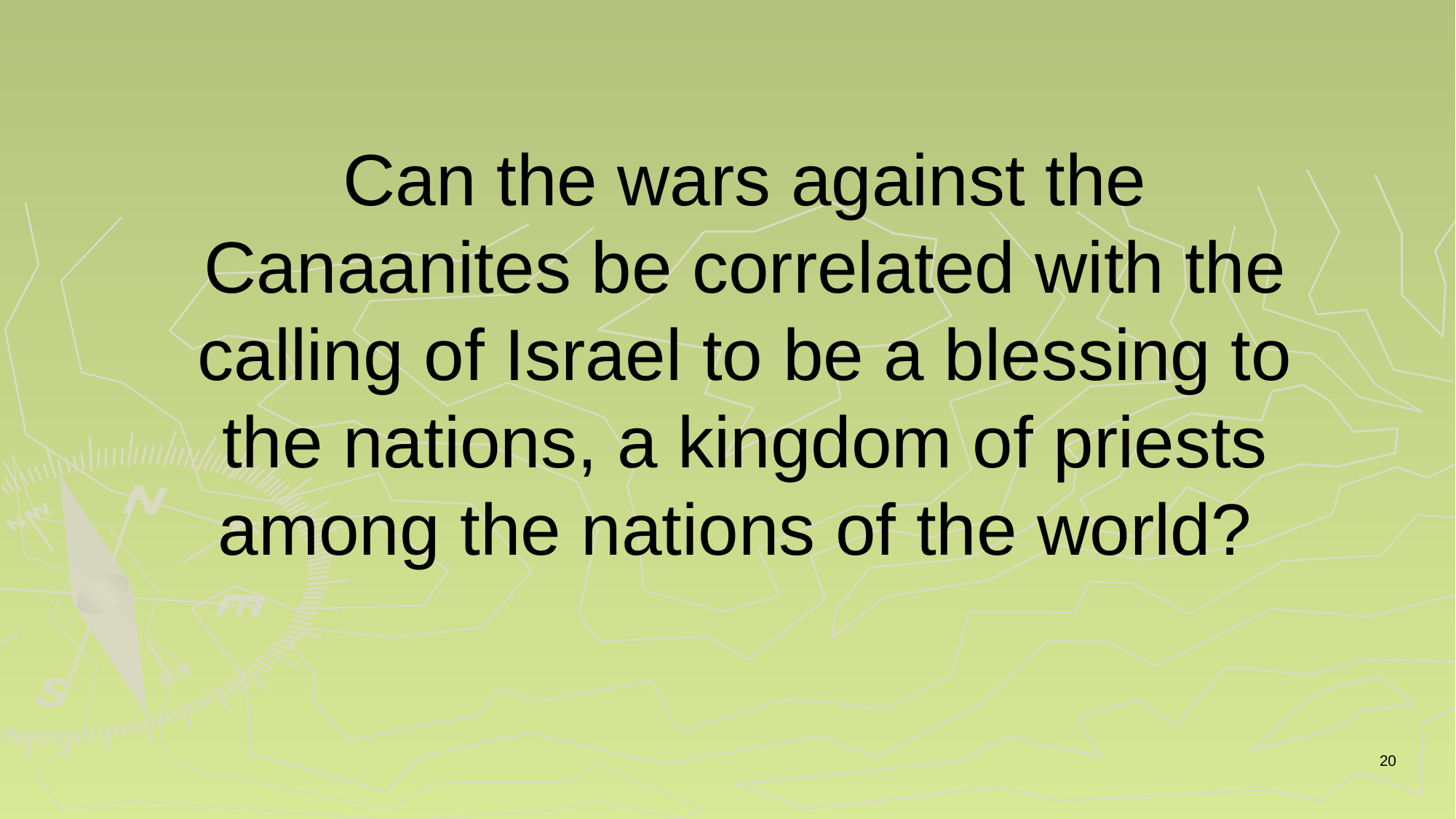

Can the wars against the Canaanites be correlated with the calling of Israel to be a blessing to the nations, a kingdom of priests among the nations of the world?
20